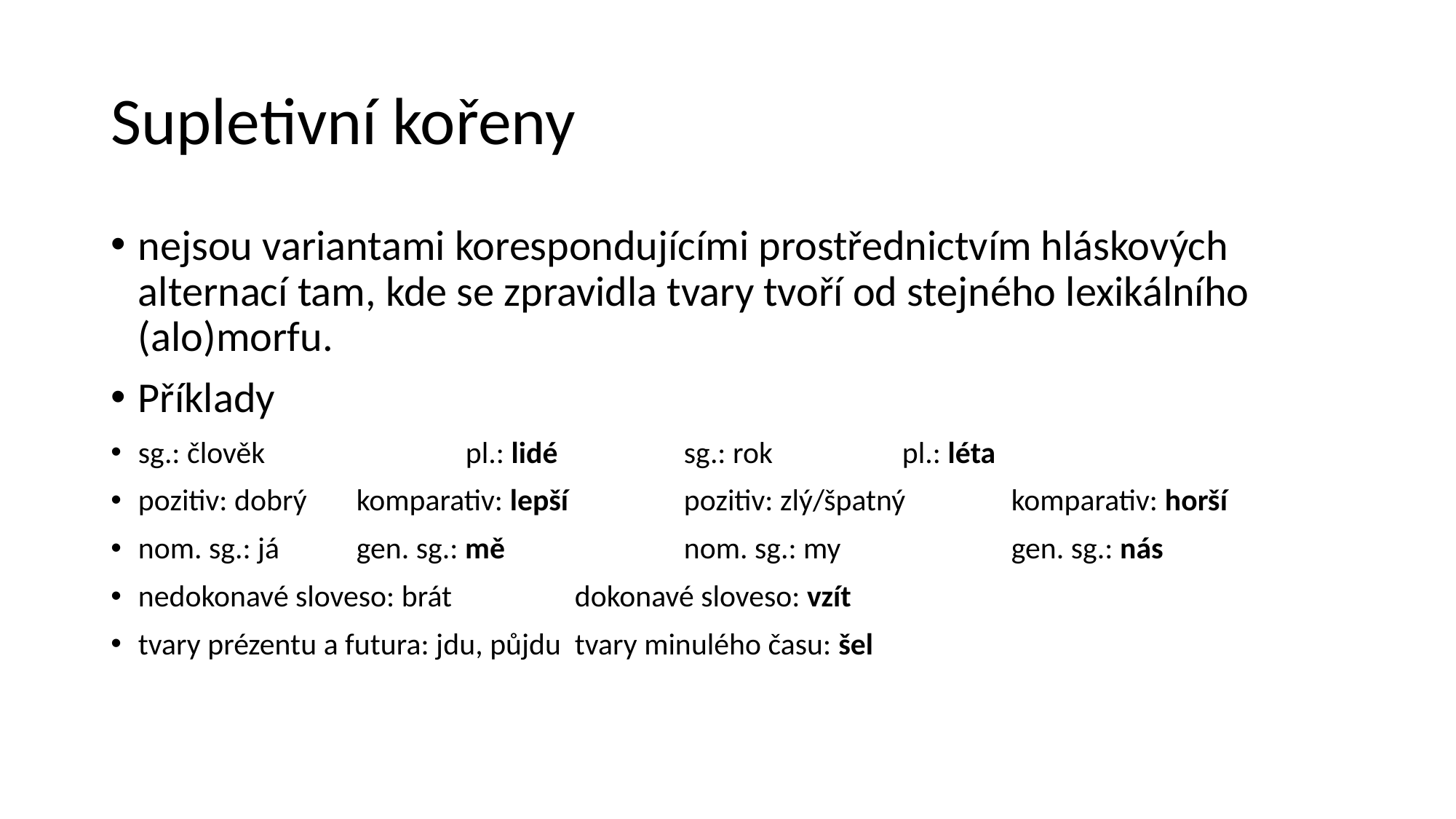

# Supletivní kořeny
nejsou variantami korespondujícími prostřednictvím hláskových alternací tam, kde se zpravidla tvary tvoří od stejného lexikálního (alo)morfu.
Příklady
sg.: člověk		pl.: lidé		sg.: rok		pl.: léta
pozitiv: dobrý	komparativ: lepší		pozitiv: zlý/špatný	komparativ: horší
nom. sg.: já	gen. sg.: mě 		nom. sg.: my		gen. sg.: nás
nedokonavé sloveso: brát		dokonavé sloveso: vzít
tvary prézentu a futura: jdu, půjdu	tvary minulého času: šel